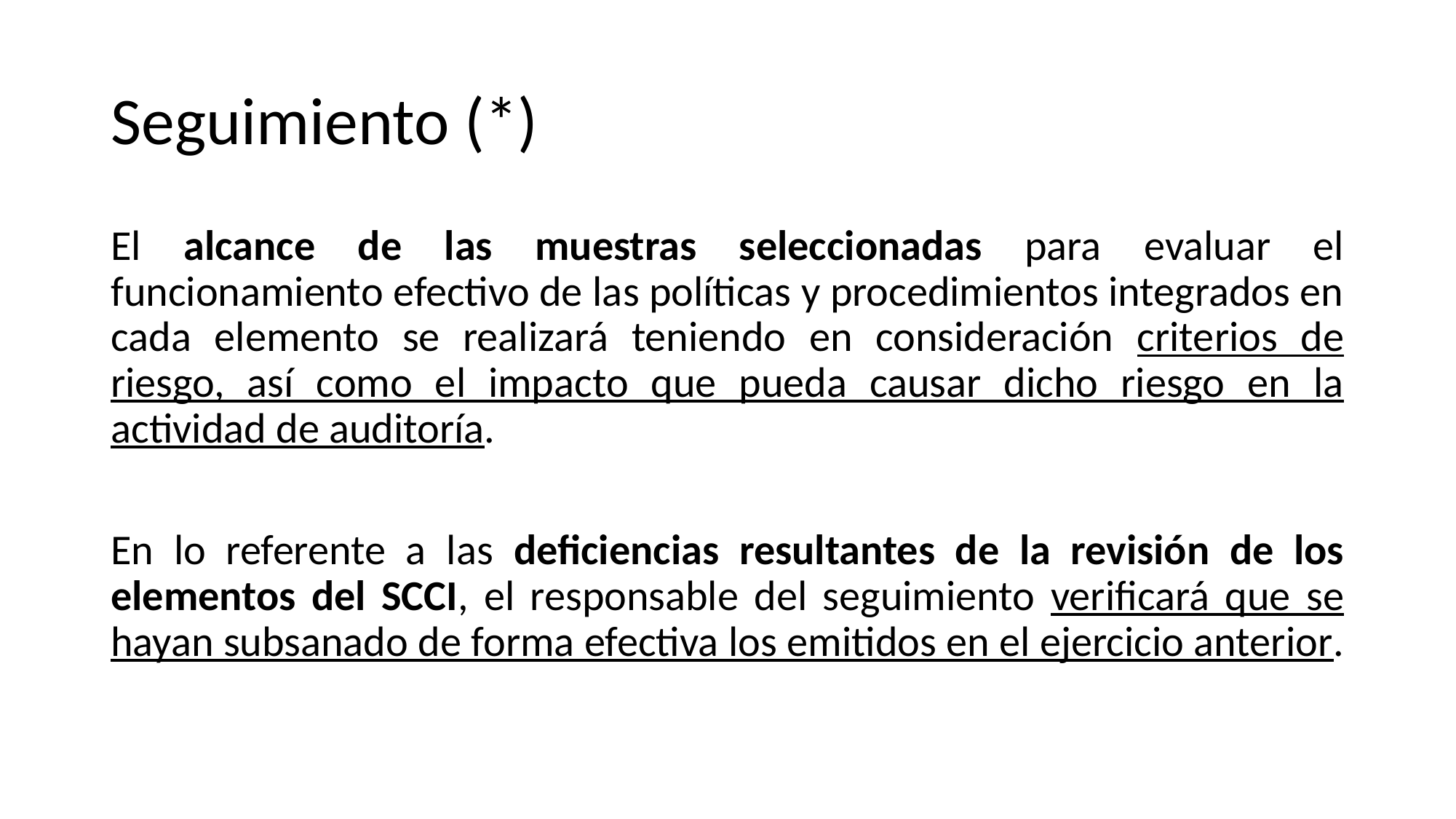

# Seguimiento (*)
El alcance de las muestras seleccionadas para evaluar el funcionamiento efectivo de las políticas y procedimientos integrados en cada elemento se realizará teniendo en consideración criterios de riesgo, así como el impacto que pueda causar dicho riesgo en la actividad de auditoría.

En lo referente a las deficiencias resultantes de la revisión de los elementos del SCCI, el responsable del seguimiento verificará que se hayan subsanado de forma efectiva los emitidos en el ejercicio anterior.